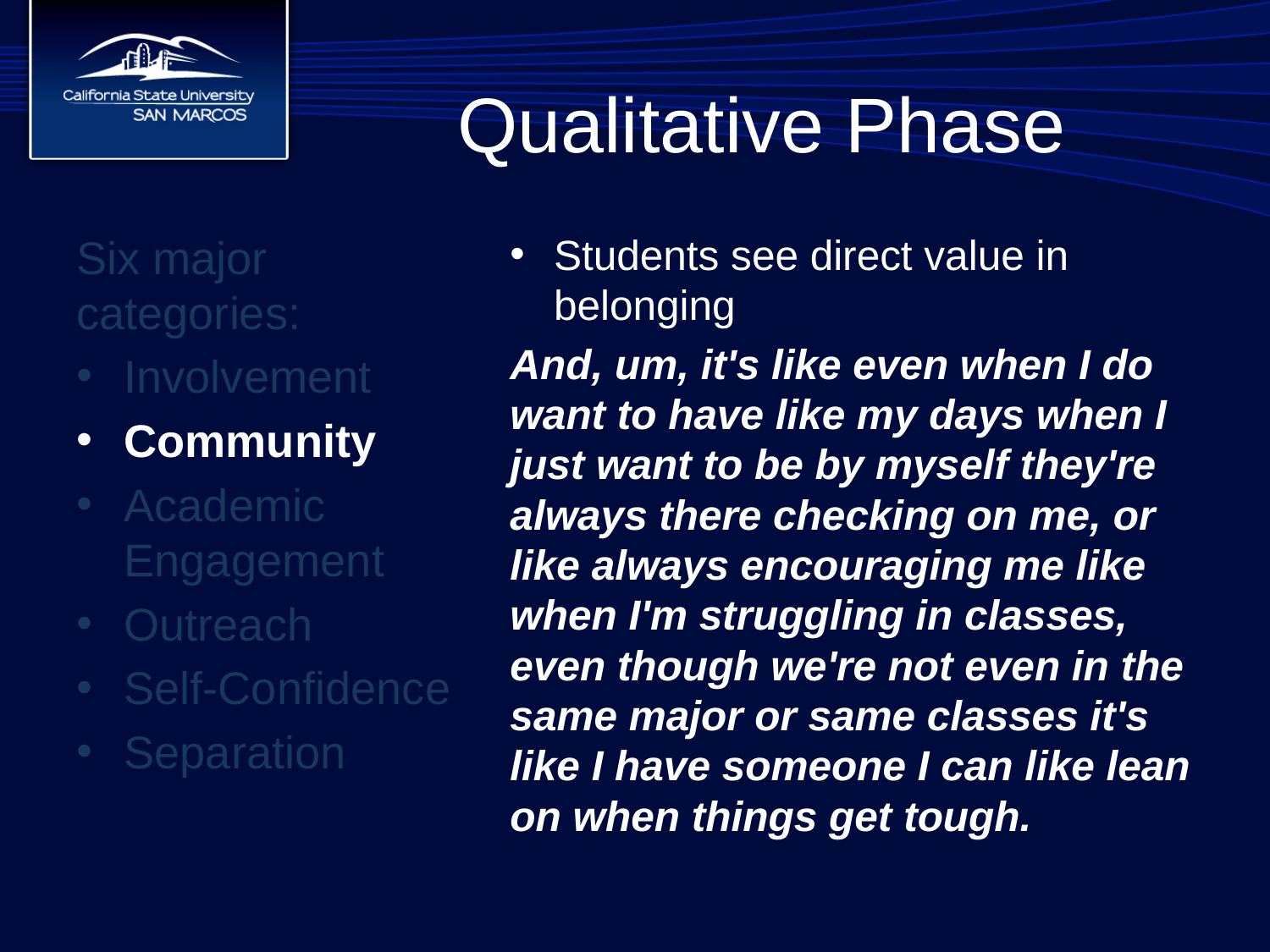

# Qualitative Phase
Six major categories:
Involvement
Community
Academic Engagement
Outreach
Self-Confidence
Separation

Students see direct value in belonging
And, um, it's like even when I do want to have like my days when I just want to be by myself they're always there checking on me, or like always encouraging me like when I'm struggling in classes, even though we're not even in the same major or same classes it's like I have someone I can like lean on when things get tough.